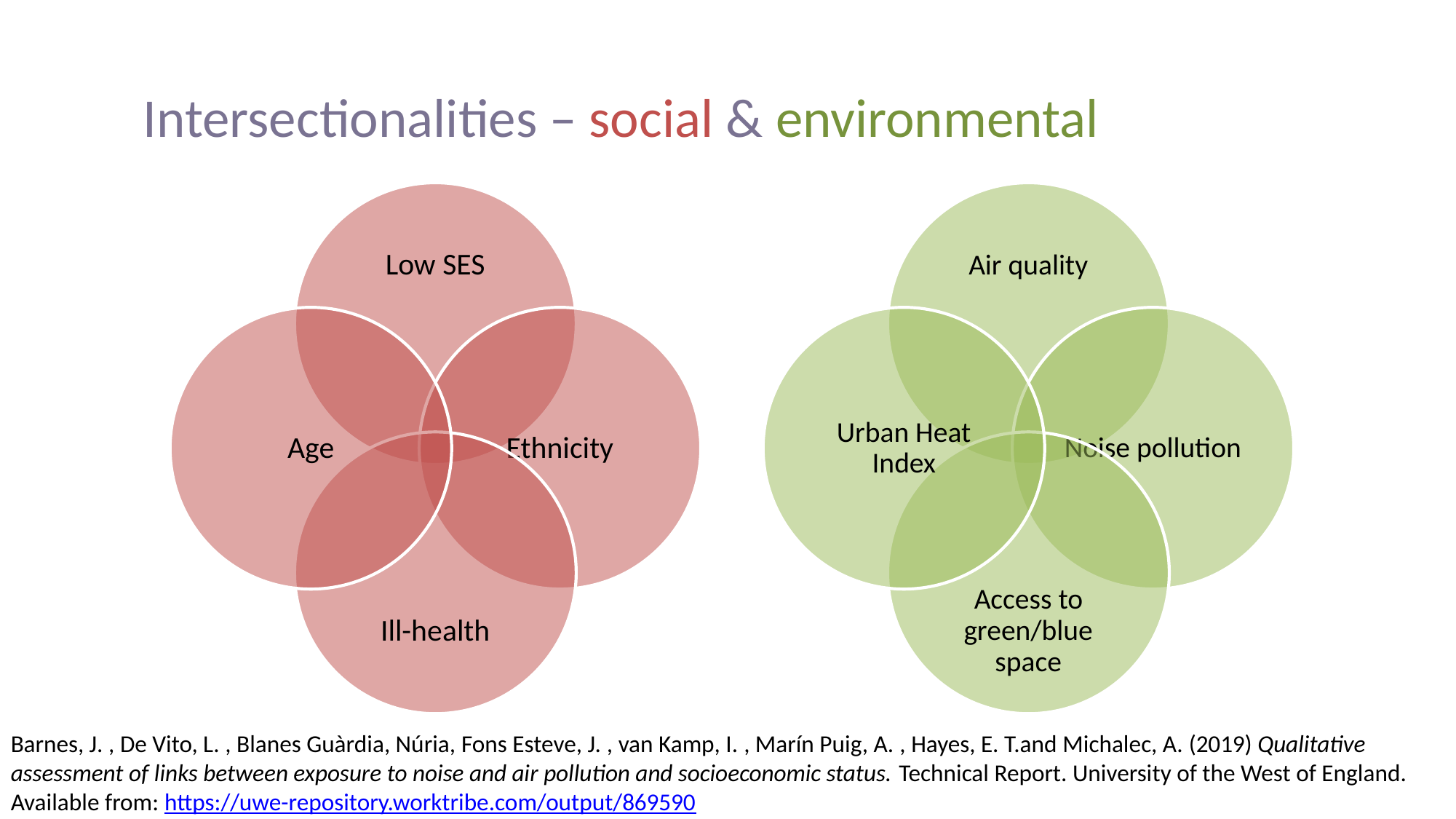

# Intersectionalities – social & environmental
Low SES
Ethnicity
Ill-health
Age
Air quality
Noise pollution
Access to green/blue space
Urban Heat Index
Barnes, J. , De Vito, L. , Blanes Guàrdia, Núria, Fons Esteve, J. , van Kamp, I. , Marín Puig, A. , Hayes, E. T.and Michalec, A. (2019) Qualitative assessment of links between exposure to noise and air pollution and socioeconomic status. Technical Report. University of the West of England. Available from: https://uwe-repository.worktribe.com/output/869590